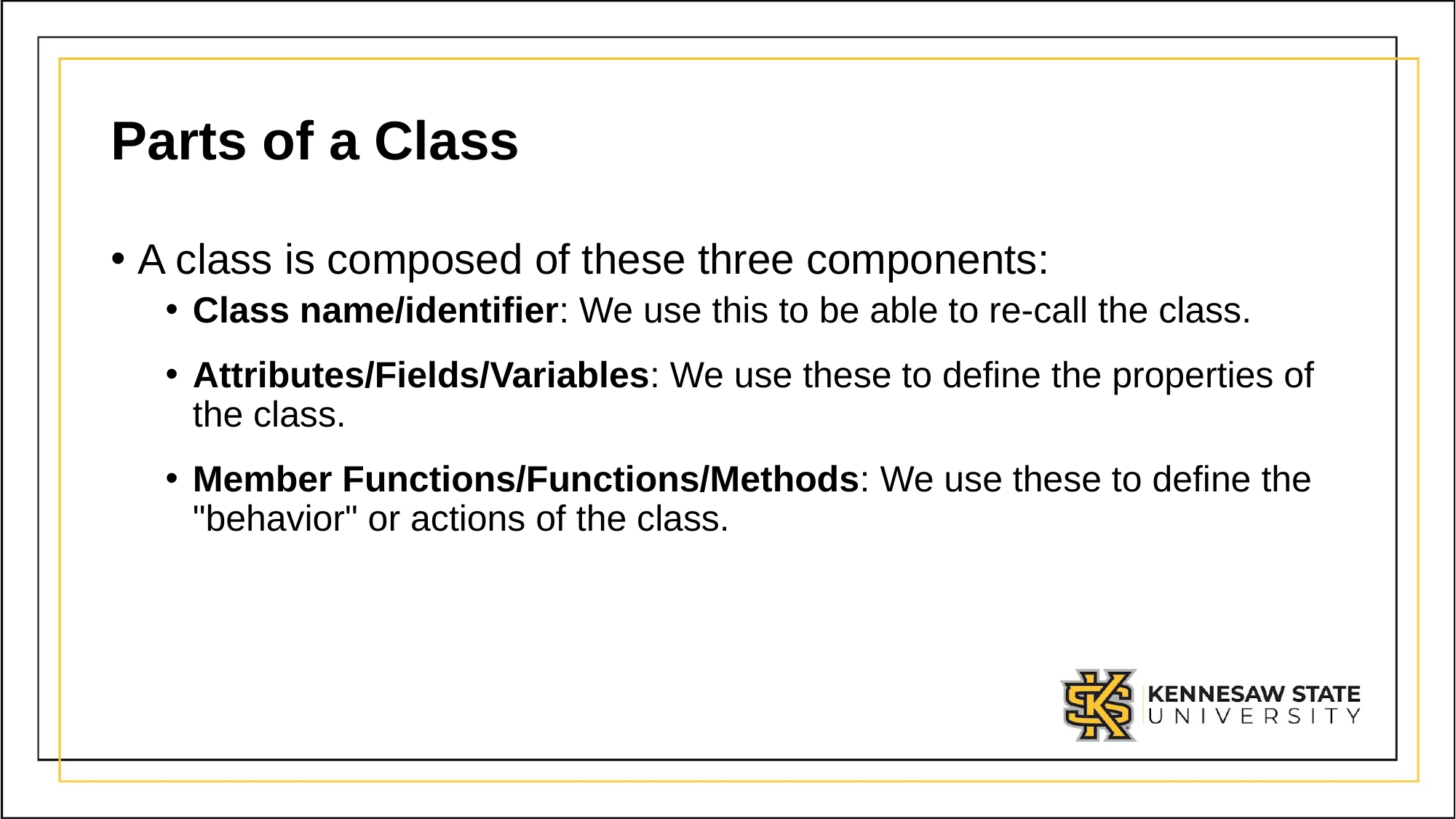

# Parts of a Class
A class is composed of these three components:
Class name/identifier: We use this to be able to re-call the class.
Attributes/Fields/Variables: We use these to define the properties of the class.
Member Functions/Functions/Methods: We use these to define the "behavior" or actions of the class.